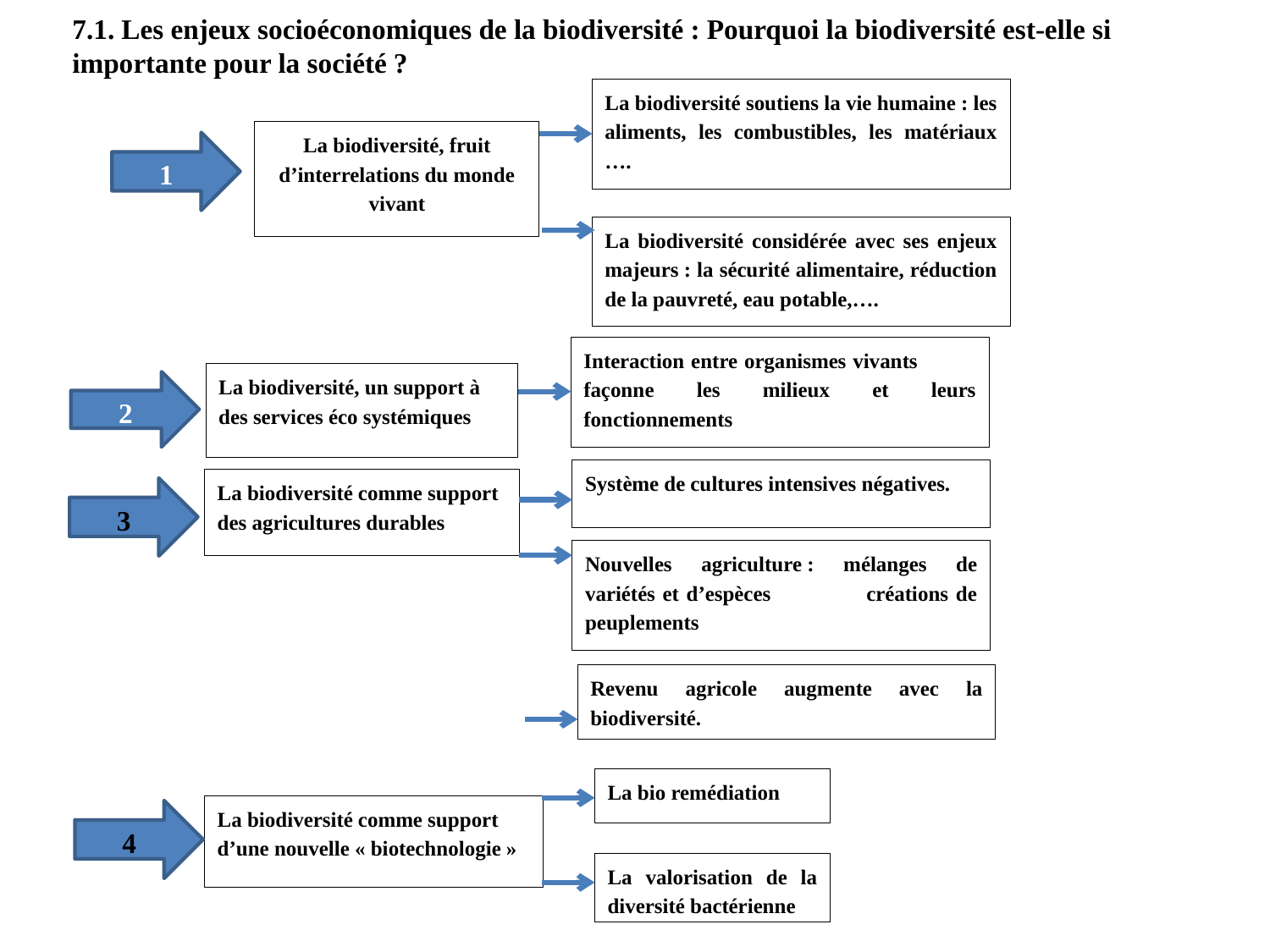

7.1. Les enjeux socioéconomiques de la biodiversité : Pourquoi la biodiversité est-elle si importante pour la société ?

La biodiversité soutiens la vie humaine : les aliments, les combustibles, les matériaux ….
La biodiversité, fruit d’interrelations du monde vivant
1
La biodiversité considérée avec ses enjeux majeurs : la sécurité alimentaire, réduction de la pauvreté, eau potable,….
Interaction entre organismes vivants          façonne les milieux et leurs fonctionnements
La biodiversité, un support à des services éco systémiques
2
Système de cultures intensives négatives.
La biodiversité comme support des agricultures durables
3
Nouvelles agriculture : mélanges de variétés et d’espèces             créations de peuplements
Revenu agricole augmente avec la biodiversité.
La bio remédiation
La biodiversité comme support d’une nouvelle « biotechnologie »
4
La valorisation de la diversité bactérienne